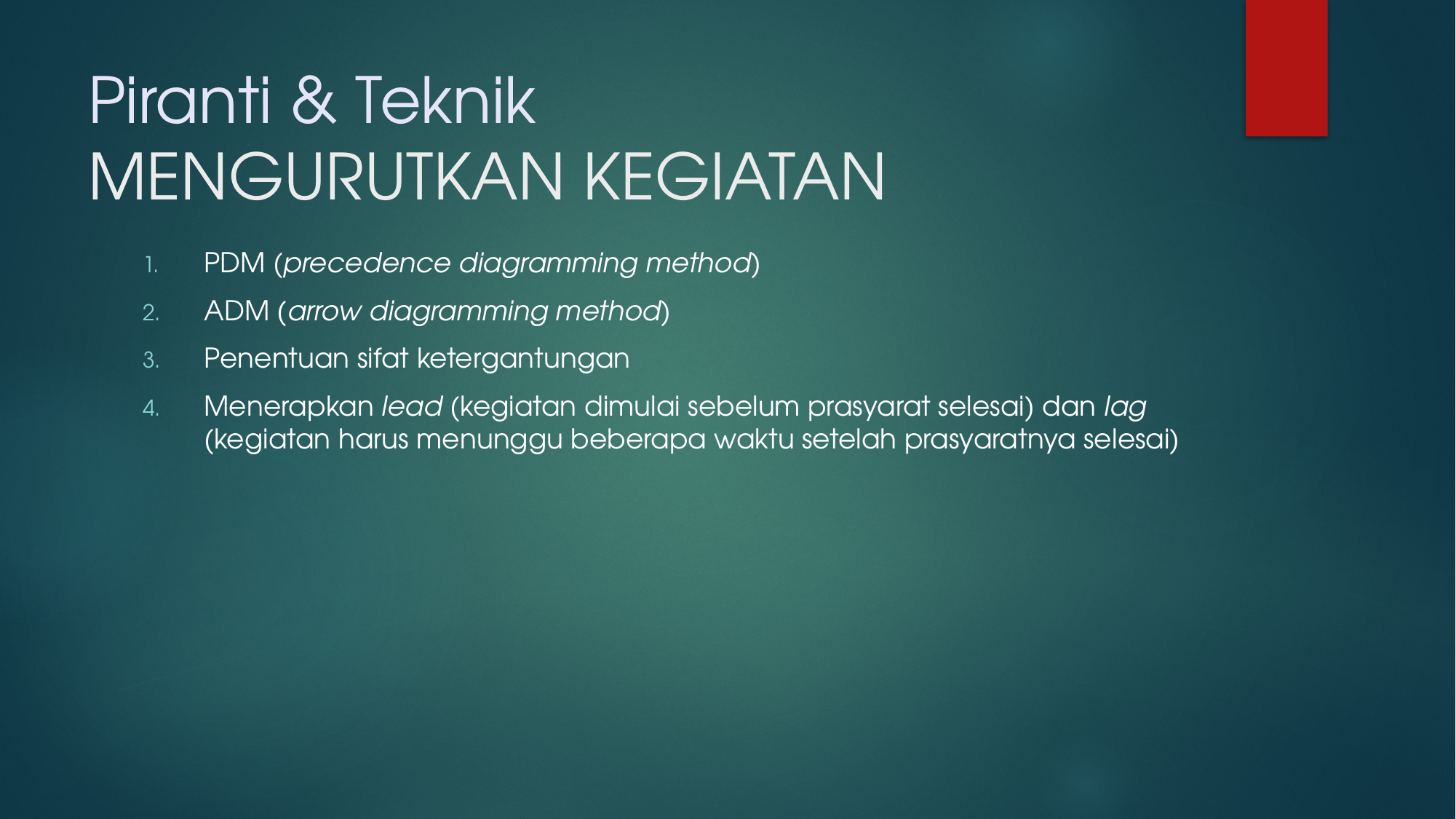

# Piranti & Teknik MENGURUTKAN KEGIATAN
PDM (precedence diagramming method)
ADM (arrow diagramming method)
Penentuan sifat ketergantungan
Menerapkan lead (kegiatan dimulai sebelum prasyarat selesai) dan lag (kegiatan harus menunggu beberapa waktu setelah prasyaratnya selesai)